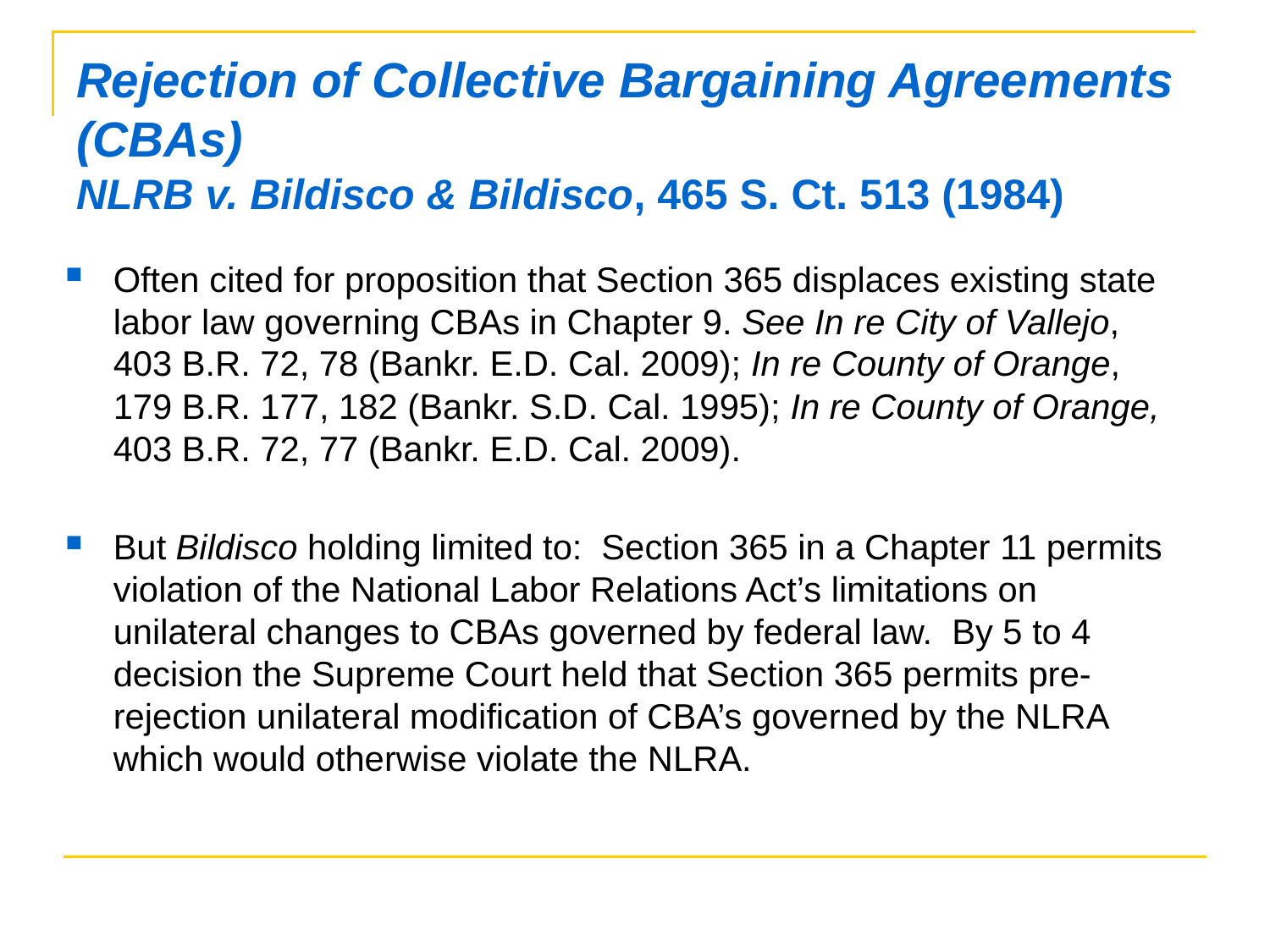

# Rejection of Collective Bargaining Agreements (CBAs) NLRB v. Bildisco & Bildisco, 465 S. Ct. 513 (1984)

Often cited for proposition that Section 365 displaces existing state labor law governing CBAs in Chapter 9. See In re City of Vallejo,  403 B.R. 72, 78 (Bankr. E.D. Cal. 2009); In re County of Orange, 179 B.R. 177, 182 (Bankr. S.D. Cal. 1995); In re County of Orange, 403 B.R. 72, 77 (Bankr. E.D. Cal. 2009).

But Bildisco holding limited to:  Section 365 in a Chapter 11 permits violation of the National Labor Relations Act’s limitations on unilateral changes to CBAs governed by federal law.  By 5 to 4 decision the Supreme Court held that Section 365 permits pre-rejection unilateral modification of CBA’s governed by the NLRA which would otherwise violate the NLRA.